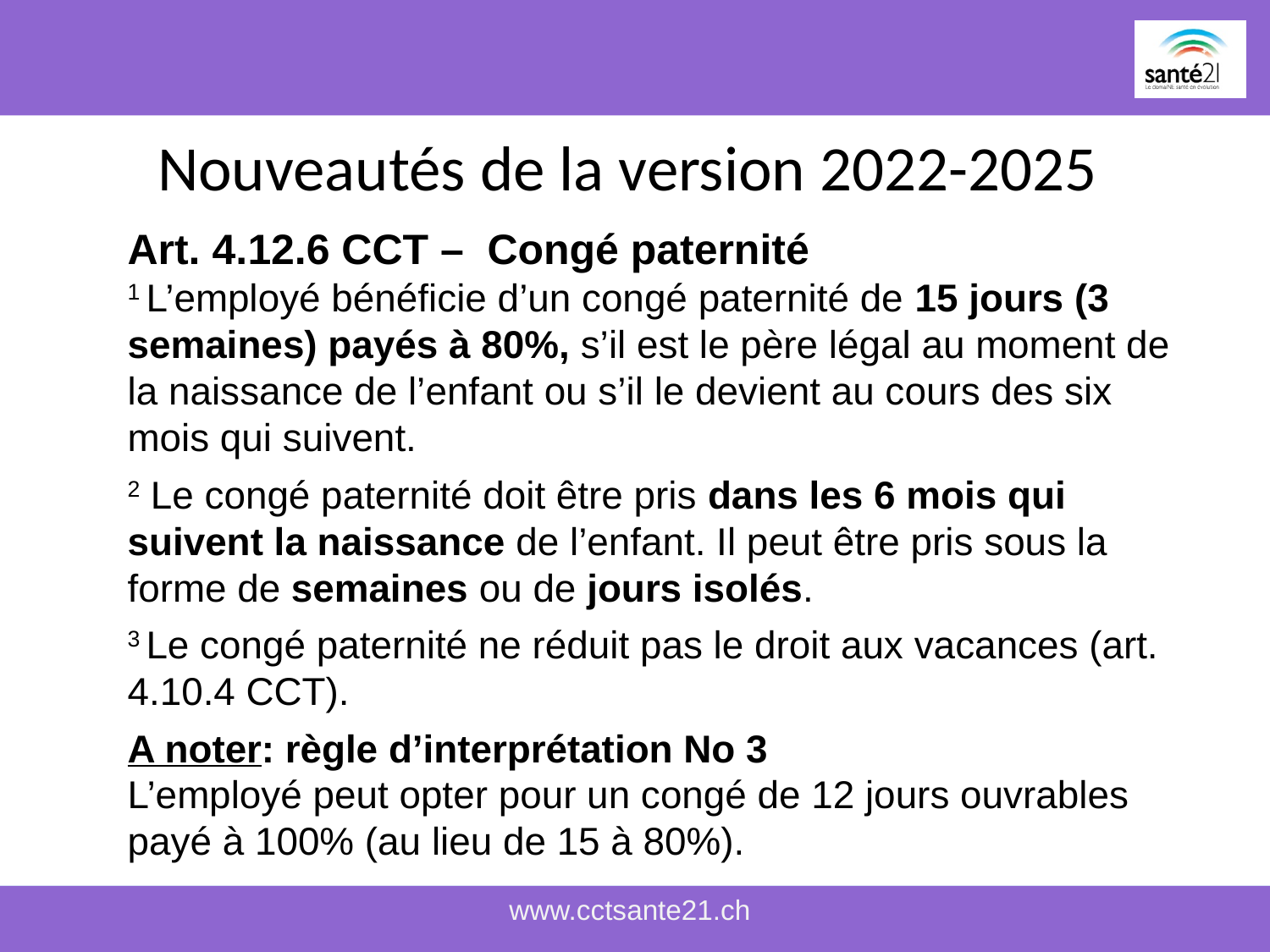

# Nouveautés de la version 2022-2025
Art. 4.12.6 CCT –  Congé paternité
1 L’employé bénéficie d’un congé paternité de 15 jours (3 semaines) payés à 80%, s’il est le père légal au moment de la naissance de l’enfant ou s’il le devient au cours des six mois qui suivent.
2 Le congé paternité doit être pris dans les 6 mois qui suivent la naissance de l’enfant. Il peut être pris sous la forme de semaines ou de jours isolés.
3 Le congé paternité ne réduit pas le droit aux vacances (art. 4.10.4 CCT).
A noter: règle d’interprétation No 3
L’employé peut opter pour un congé de 12 jours ouvrables payé à 100% (au lieu de 15 à 80%).